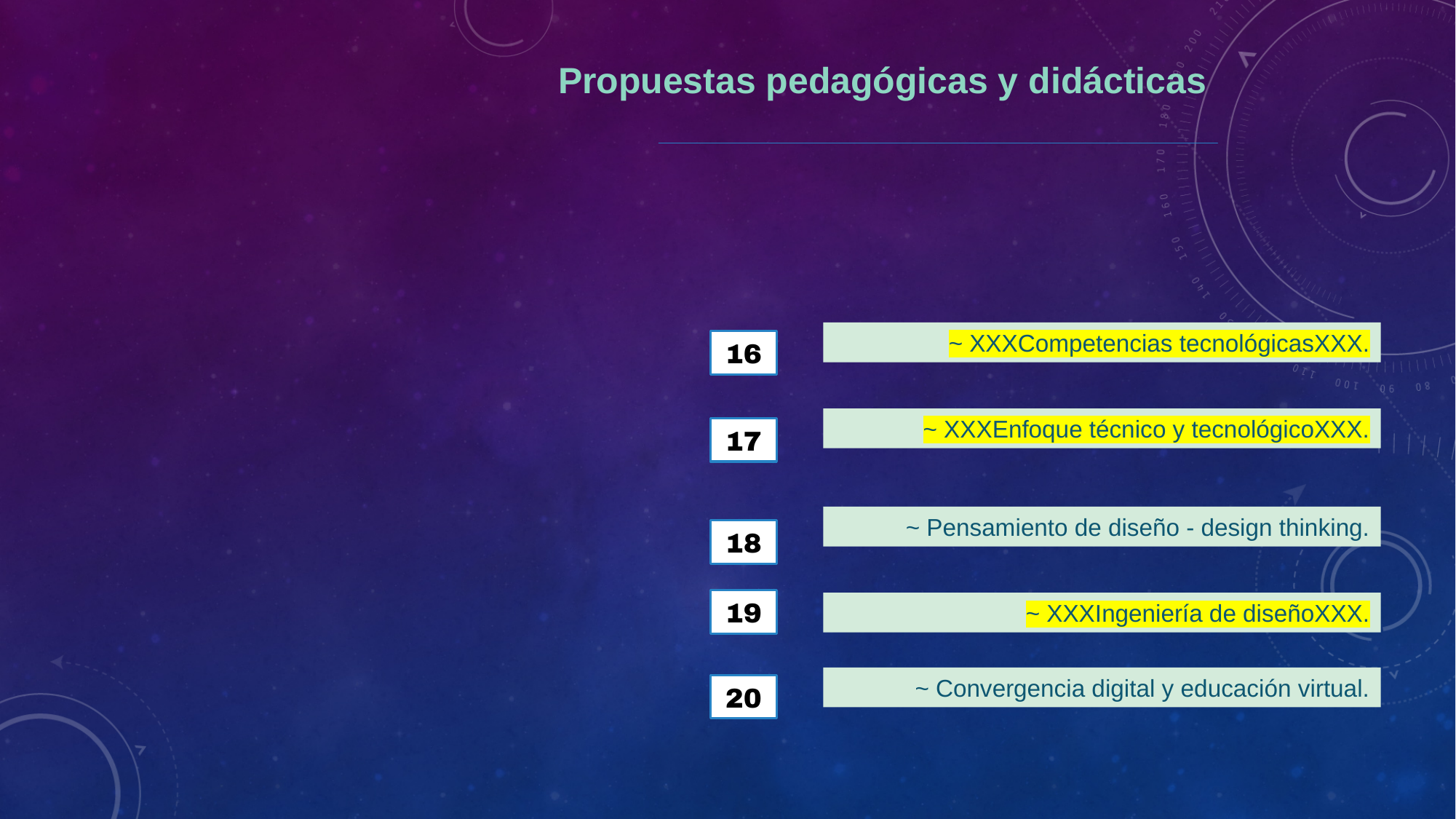

Propuestas pedagógicas y didácticas
~ XXXCompetencias tecnológicasXXX.
16
~ XXXEnfoque técnico y tecnológicoXXX.
17
~ Pensamiento de diseño - design thinking.
18
19
~ XXXIngeniería de diseñoXXX.
~ Convergencia digital y educación virtual.
20